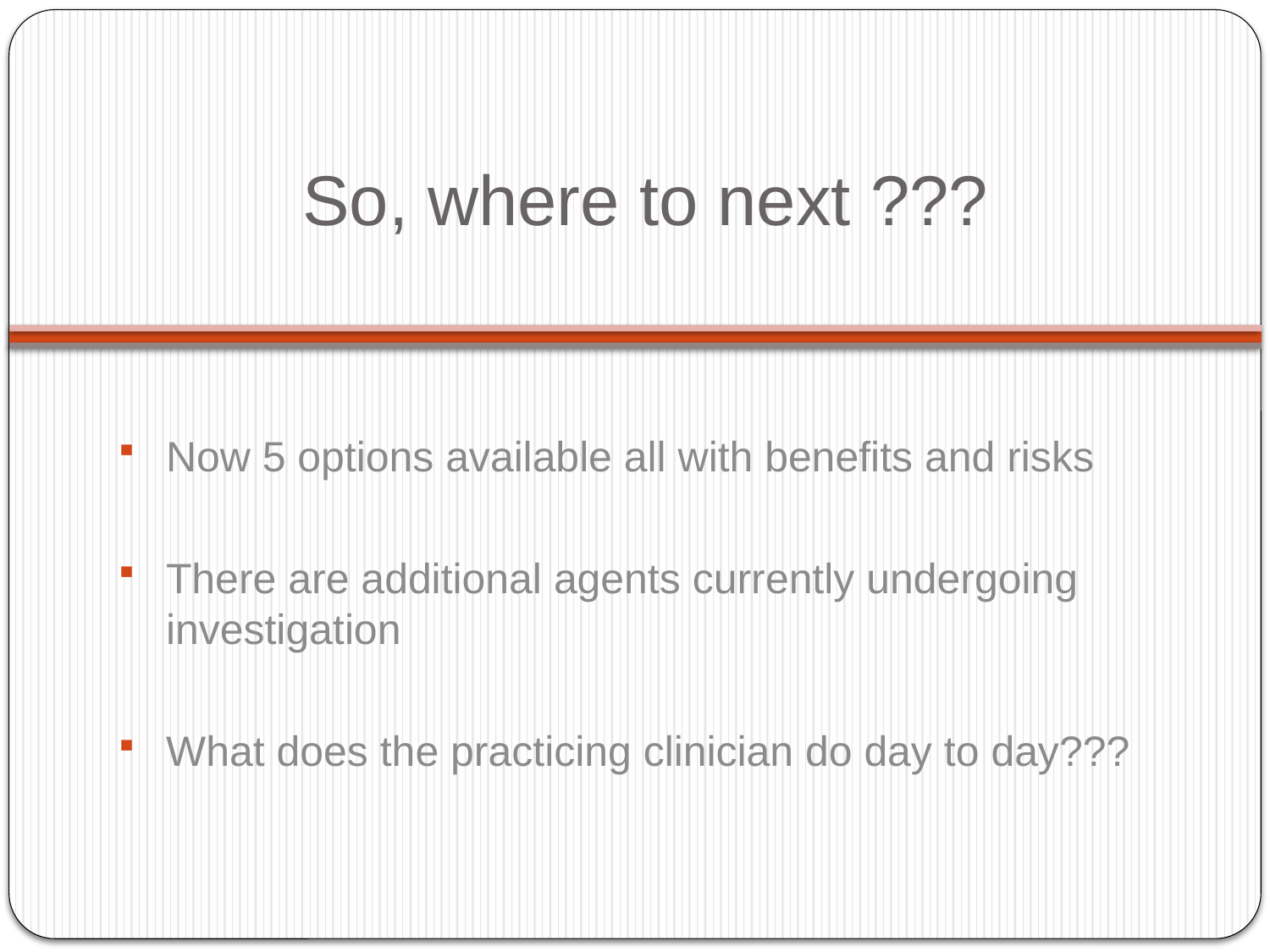

# So, where to next ???
Now 5 options available all with benefits and risks

There are additional agents currently undergoing investigation

What does the practicing clinician do day to day???